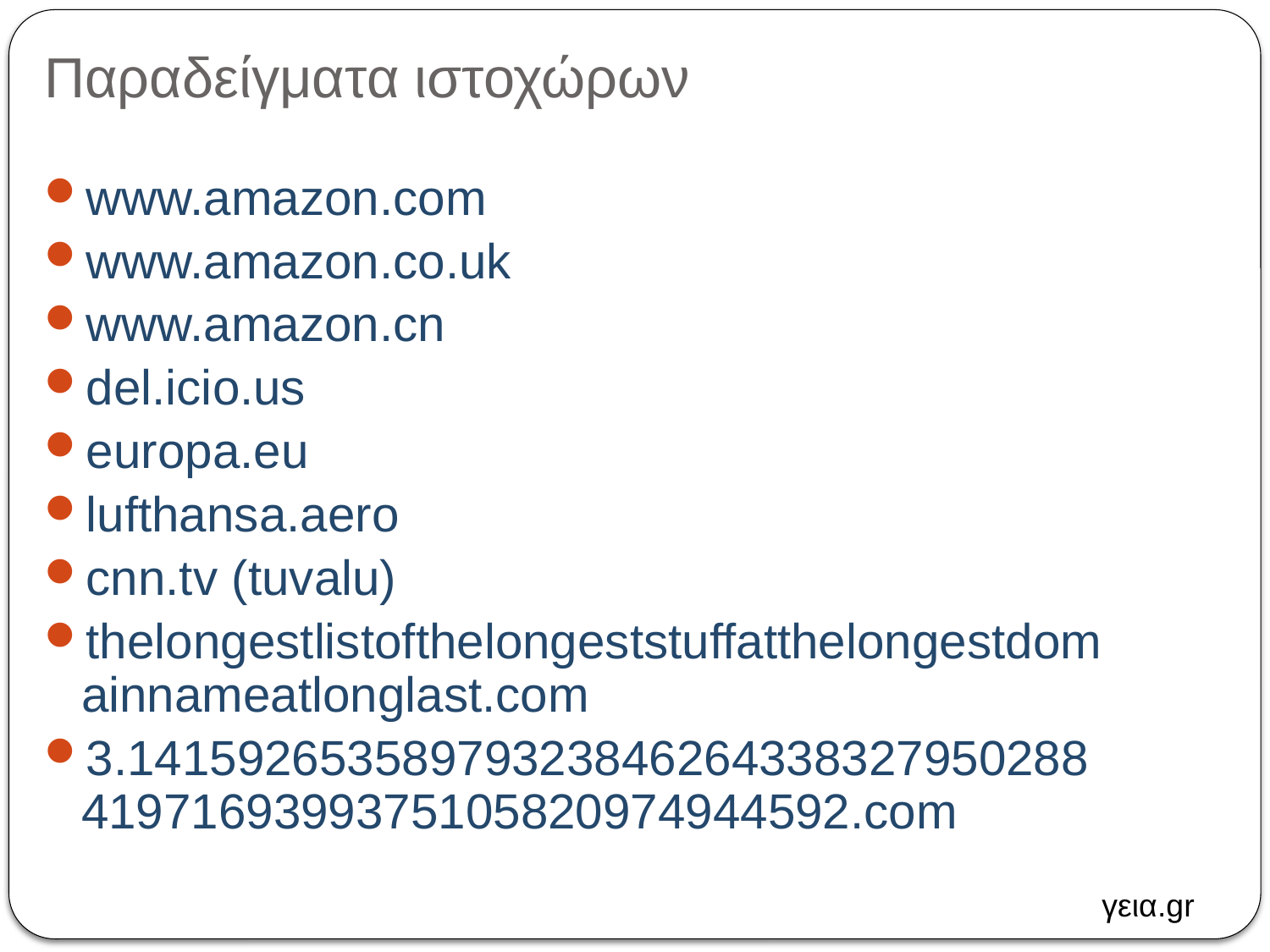

# Παραδείγματα ιστοχώρων

www.amazon.com
www.amazon.co.uk
www.amazon.cn
del.icio.us
europa.eu
lufthansa.aero
cnn.tv (tuvalu)
thelongestlistofthelongeststuffatthelongestdomainnameatlonglast.com
3.141592653589793238462643383279502884197169399375105820974944592.com
 γεια.gr